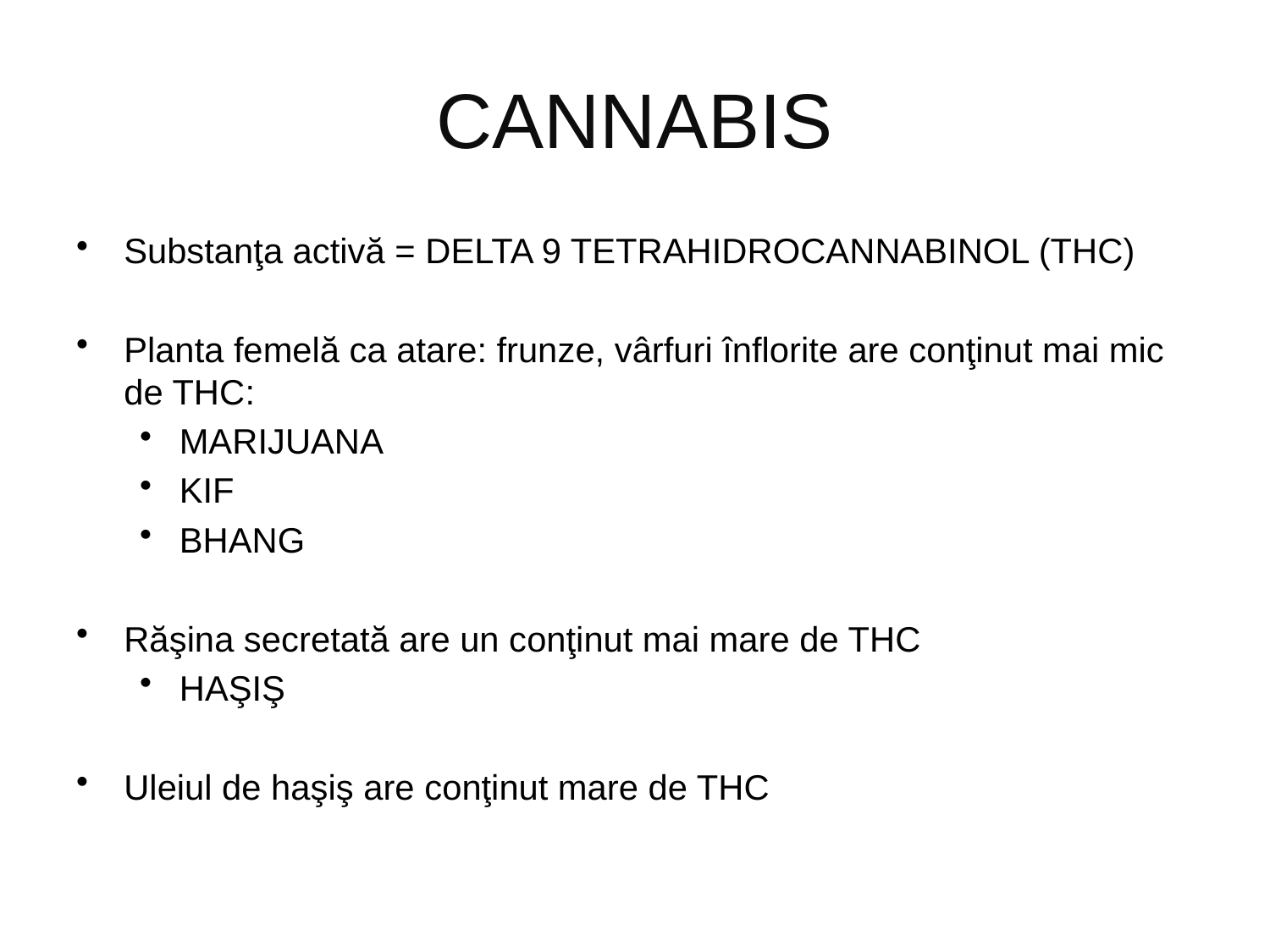

# CANNABIS
Substanţa activă = DELTA 9 TETRAHIDROCANNABINOL (THC)

Planta femelă ca atare: frunze, vârfuri înflorite are conţinut mai mic de THC:
MARIJUANA
KIF
BHANG

Răşina secretată are un conţinut mai mare de THC
HAŞIŞ

Uleiul de haşiş are conţinut mare de THC